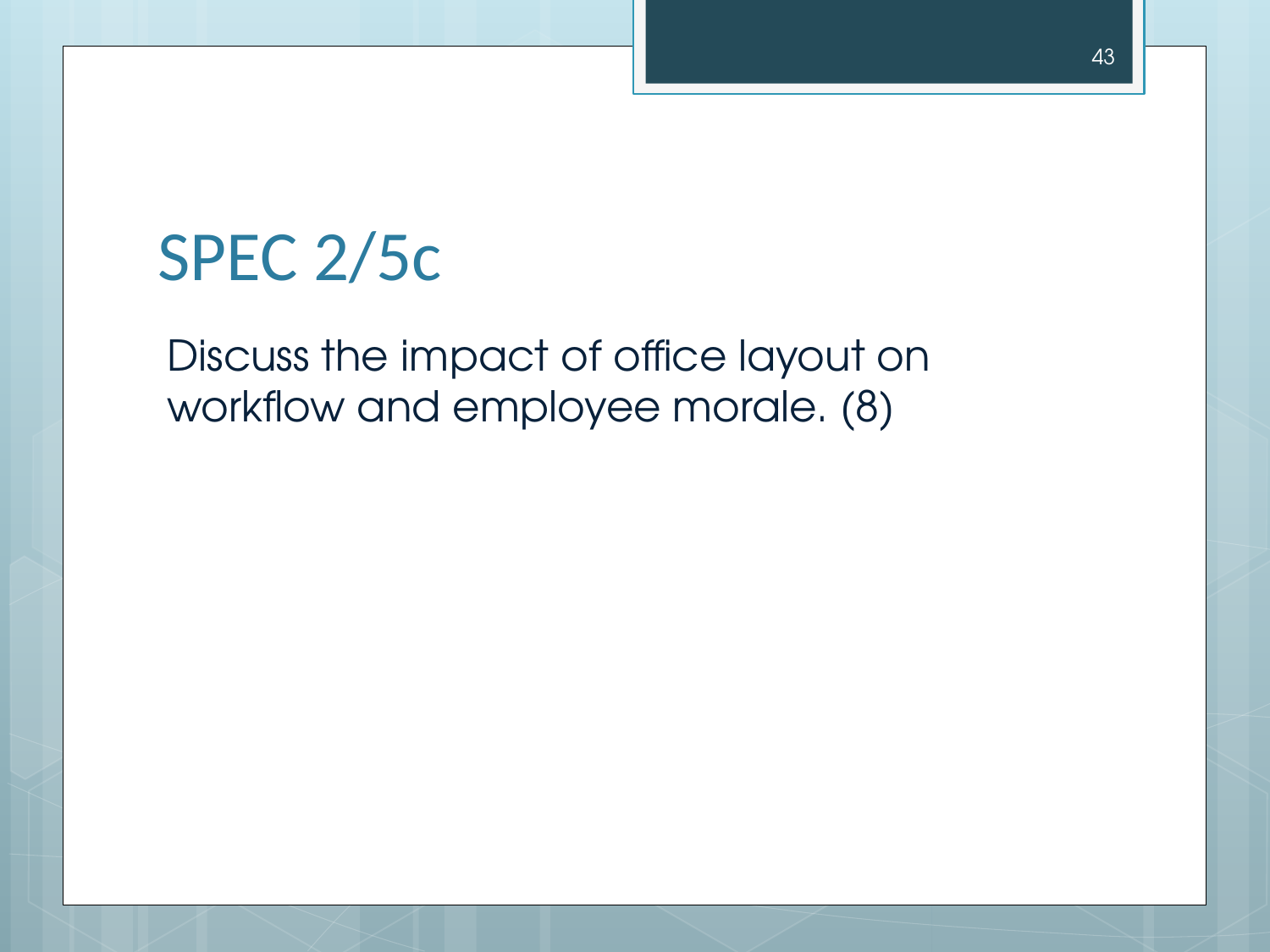

43
# SPEC 2/5c
Discuss the impact of office layout on workflow and employee morale. (8)